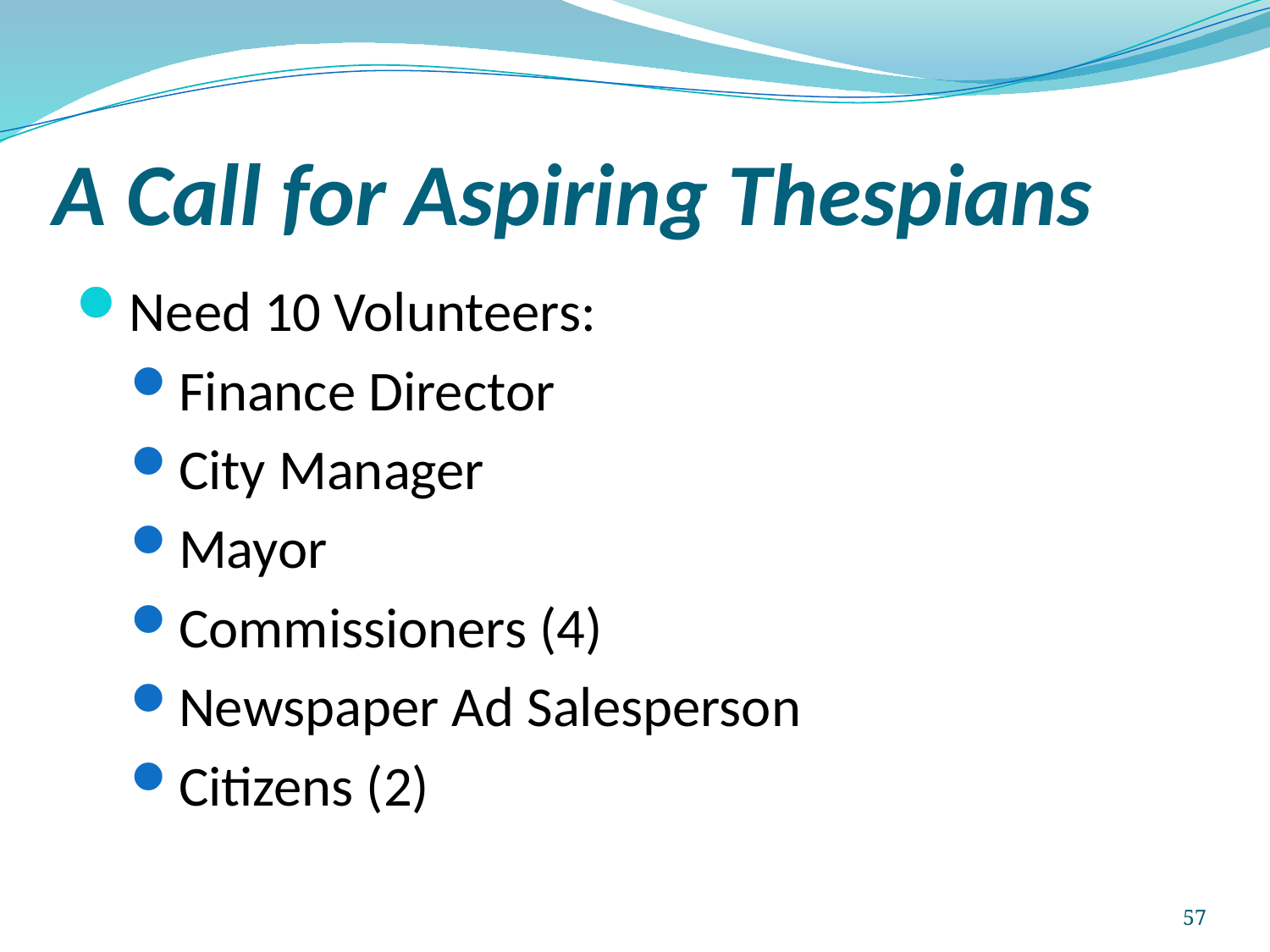

# A Call for Aspiring Thespians
Need 10 Volunteers:
Finance Director
City Manager
Mayor
Commissioners (4)
Newspaper Ad Salesperson
Citizens (2)
57